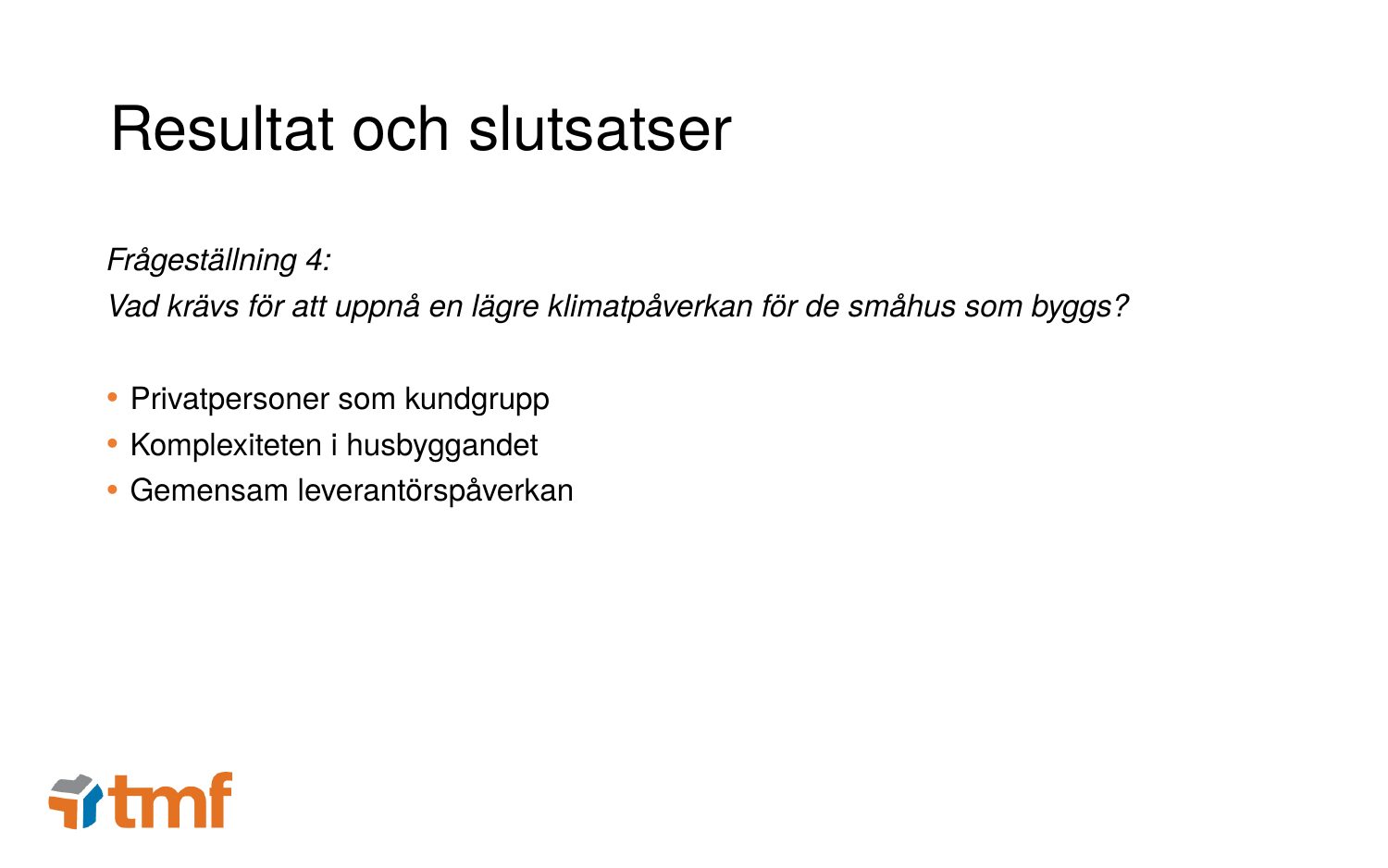

# Resultat och slutsatser
Frågeställning 4:
Vad krävs för att uppnå en lägre klimatpåverkan för de småhus som byggs?

Privatpersoner som kundgrupp
Komplexiteten i husbyggandet
Gemensam leverantörspåverkan